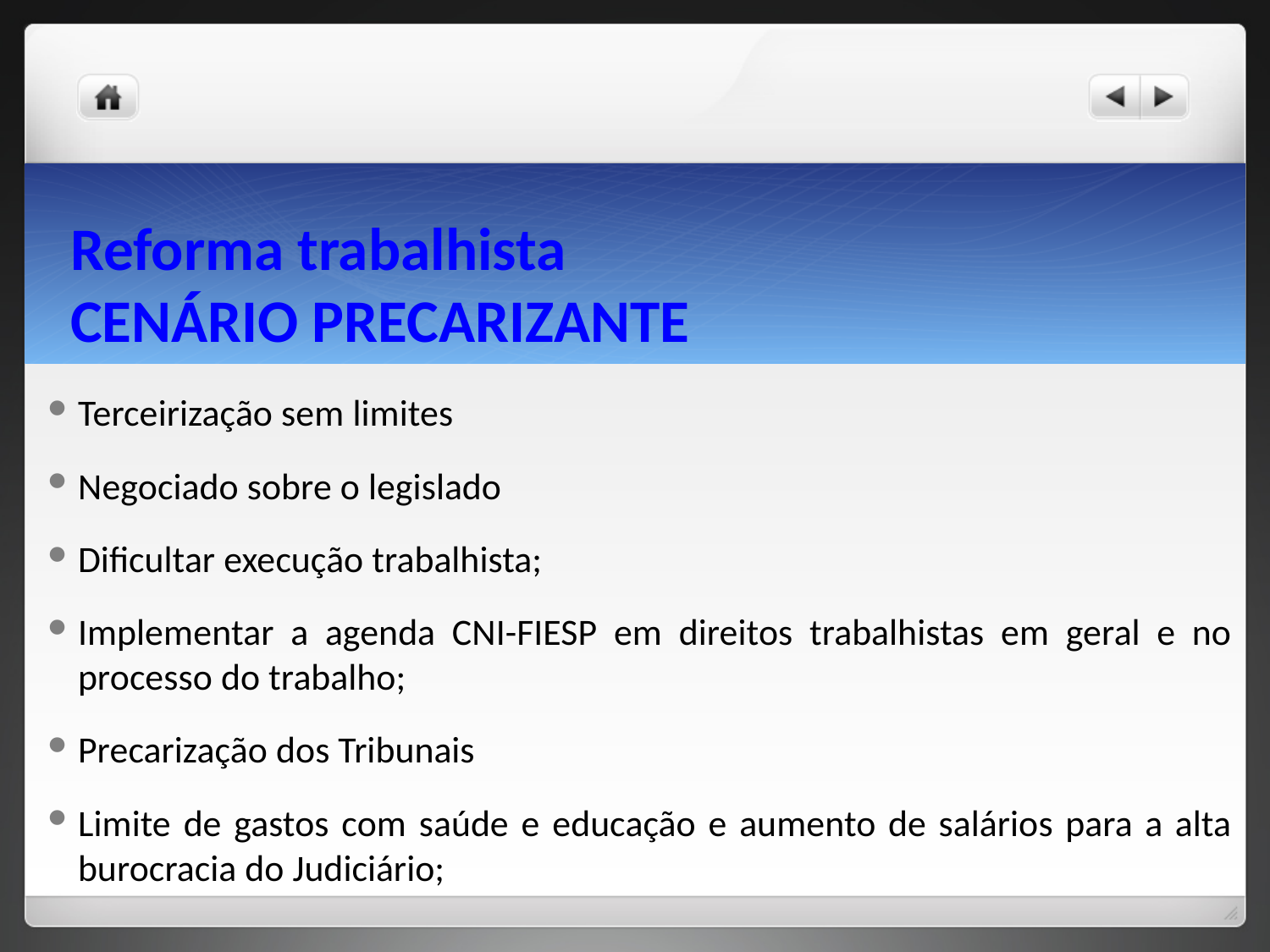

# Reforma trabalhista CENÁRIO PRECARIZANTE
Terceirização sem limites
Negociado sobre o legislado
Dificultar execução trabalhista;
Implementar a agenda CNI-FIESP em direitos trabalhistas em geral e no processo do trabalho;
Precarização dos Tribunais
Limite de gastos com saúde e educação e aumento de salários para a alta burocracia do Judiciário;